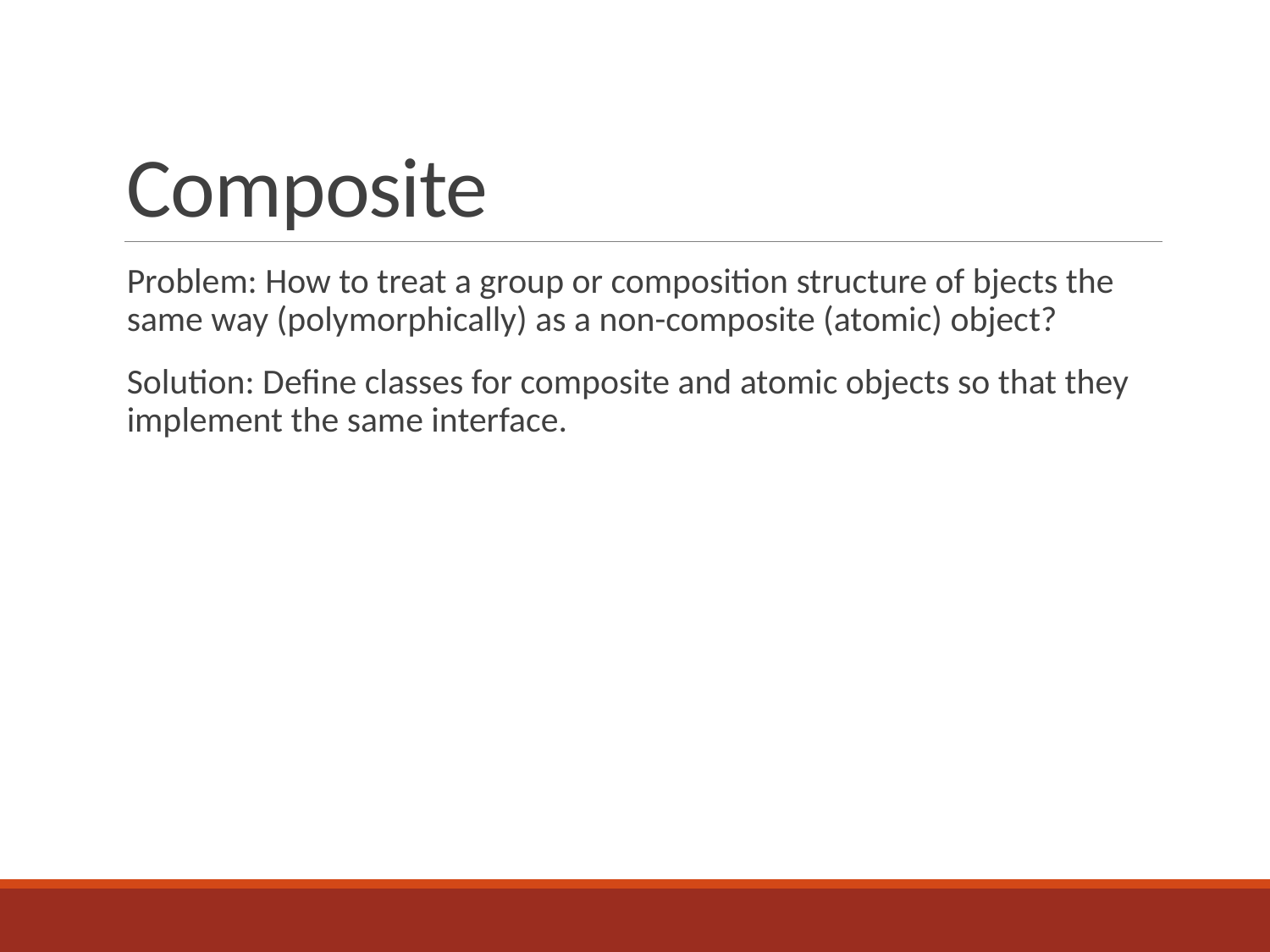

# Composite
Problem: How to treat a group or composition structure of bjects the same way (polymorphically) as a non-composite (atomic) object?
Solution: Define classes for composite and atomic objects so that they implement the same interface.